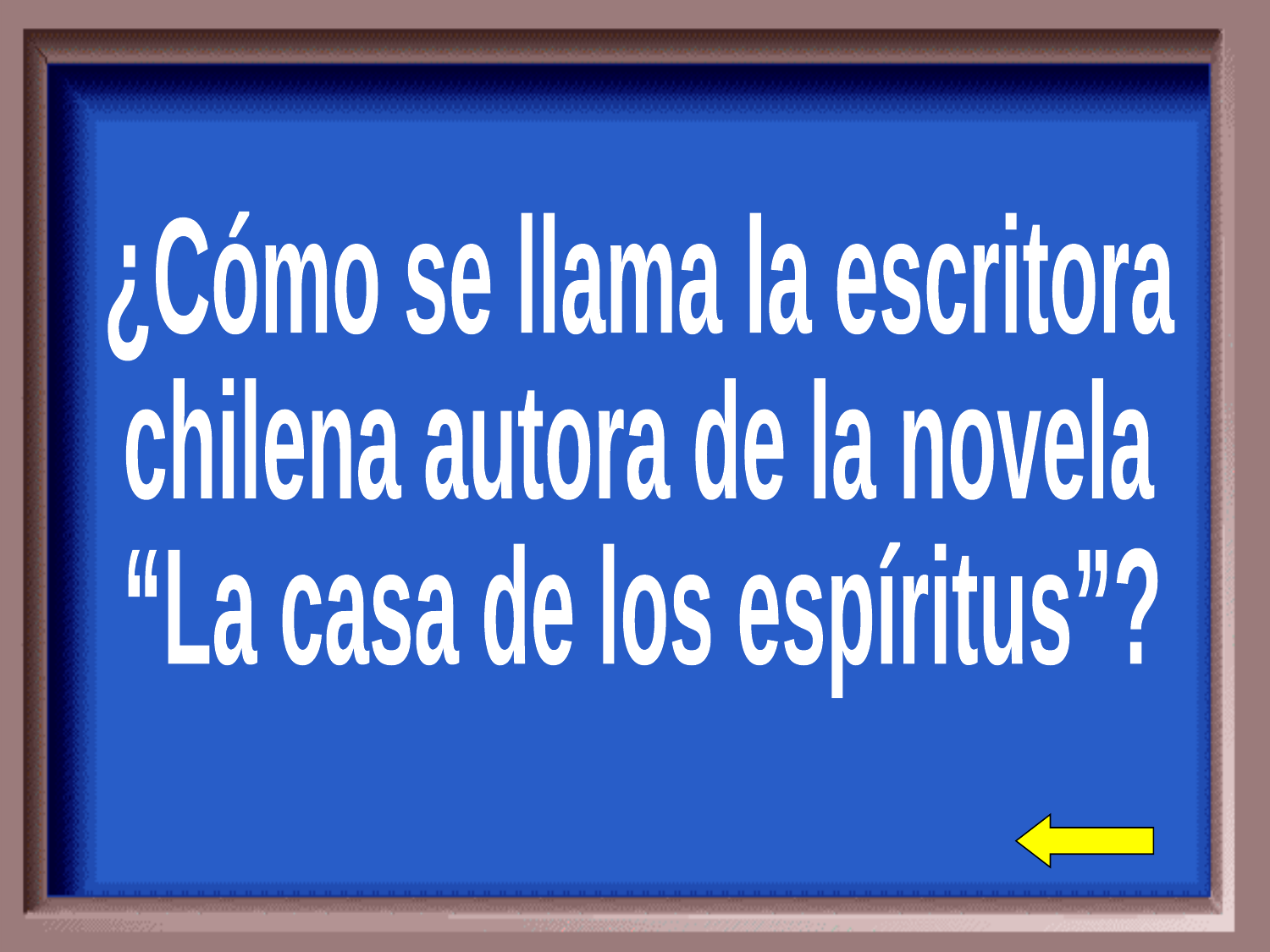

¿Cómo se llama la escritora
chilena autora de la novela
“La casa de los espíritus”?